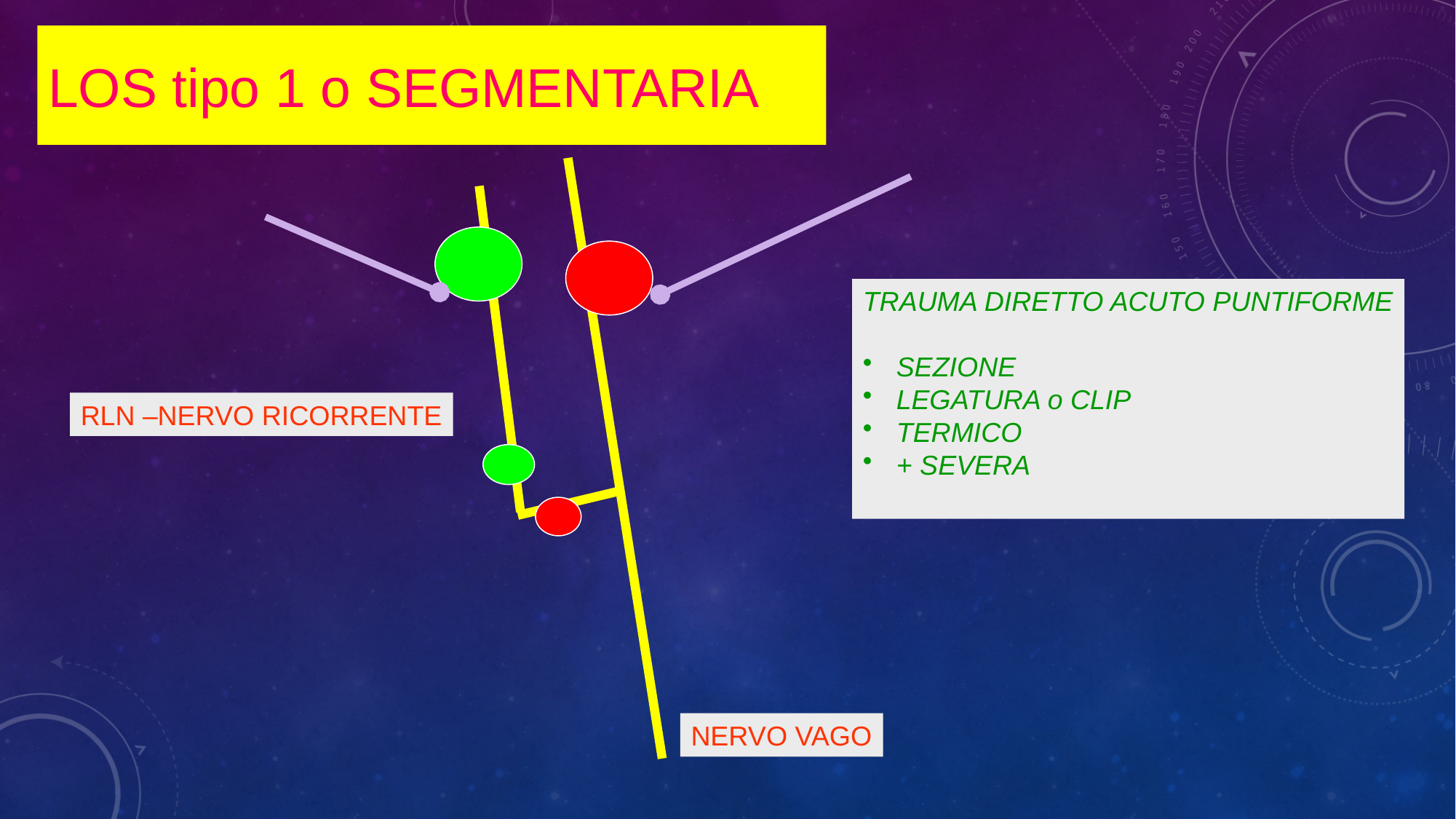

LOS tipo 1 o SEGMENTARIA

TRAUMA DIRETTO ACUTO PUNTIFORME

 SEZIONE
 LEGATURA o CLIP
 TERMICO
 + SEVERA

RLN –NERVO RICORRENTE

NERVO VAGO